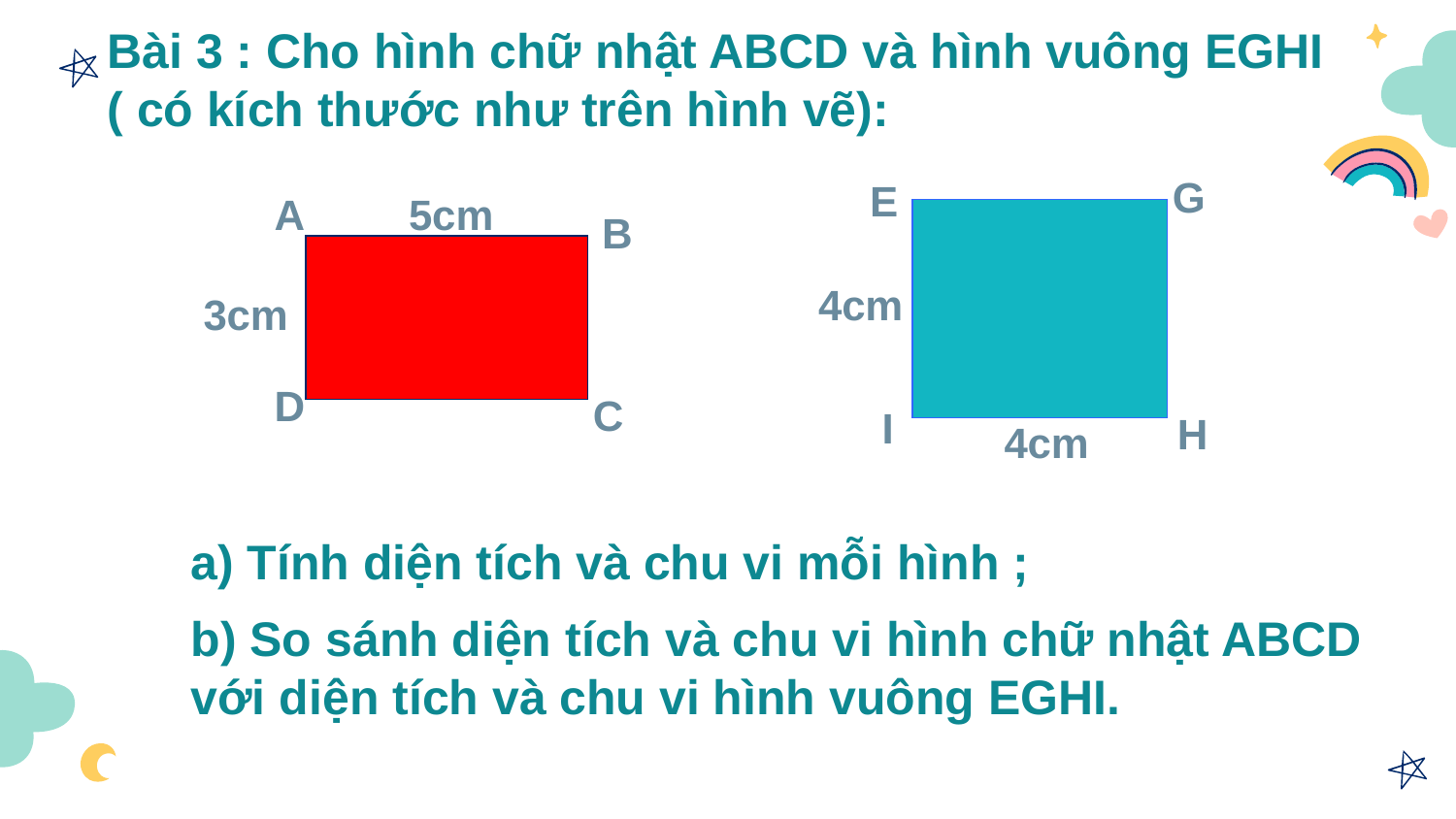

Bài 3 : Cho hình chữ nhật ABCD và hình vuông EGHI ( có kích thước như trên hình vẽ):
G
E
A
5cm
B

4cm
3cm
D
C
I
H
4cm
a) Tính diện tích và chu vi mỗi hình ;
b) So sánh diện tích và chu vi hình chữ nhật ABCD với diện tích và chu vi hình vuông EGHI.